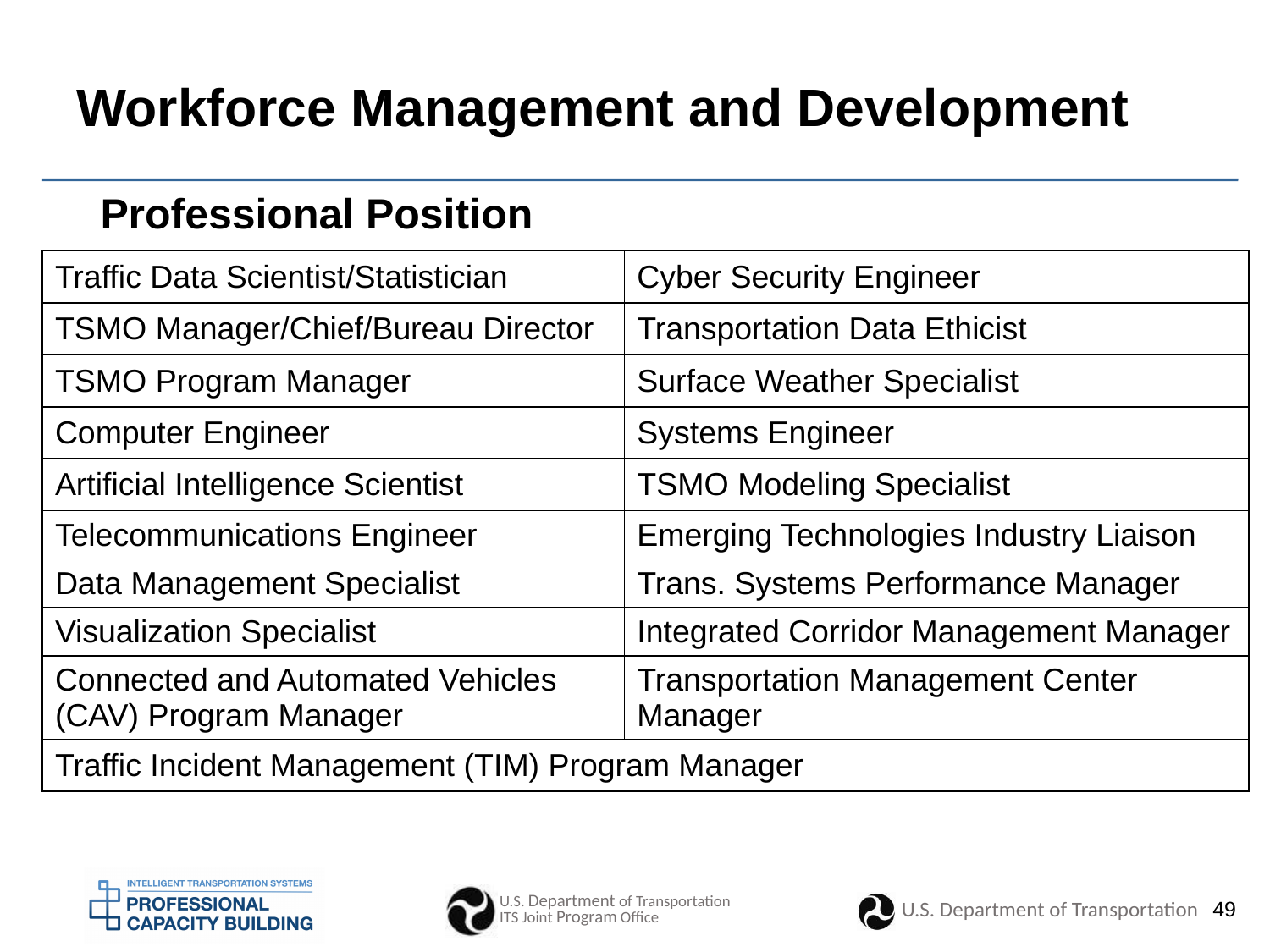

# Workforce Management and Development
Professional Position
| Traffic Data Scientist/Statistician | Cyber Security Engineer |
| --- | --- |
| TSMO Manager/Chief/Bureau Director | Transportation Data Ethicist |
| TSMO Program Manager | Surface Weather Specialist |
| Computer Engineer | Systems Engineer |
| Artificial Intelligence Scientist | TSMO Modeling Specialist |
| Telecommunications Engineer | Emerging Technologies Industry Liaison |
| Data Management Specialist | Trans. Systems Performance Manager |
| Visualization Specialist | Integrated Corridor Management Manager |
| Connected and Automated Vehicles (CAV) Program Manager | Transportation Management Center Manager |
| Traffic Incident Management (TIM) Program Manager |  |